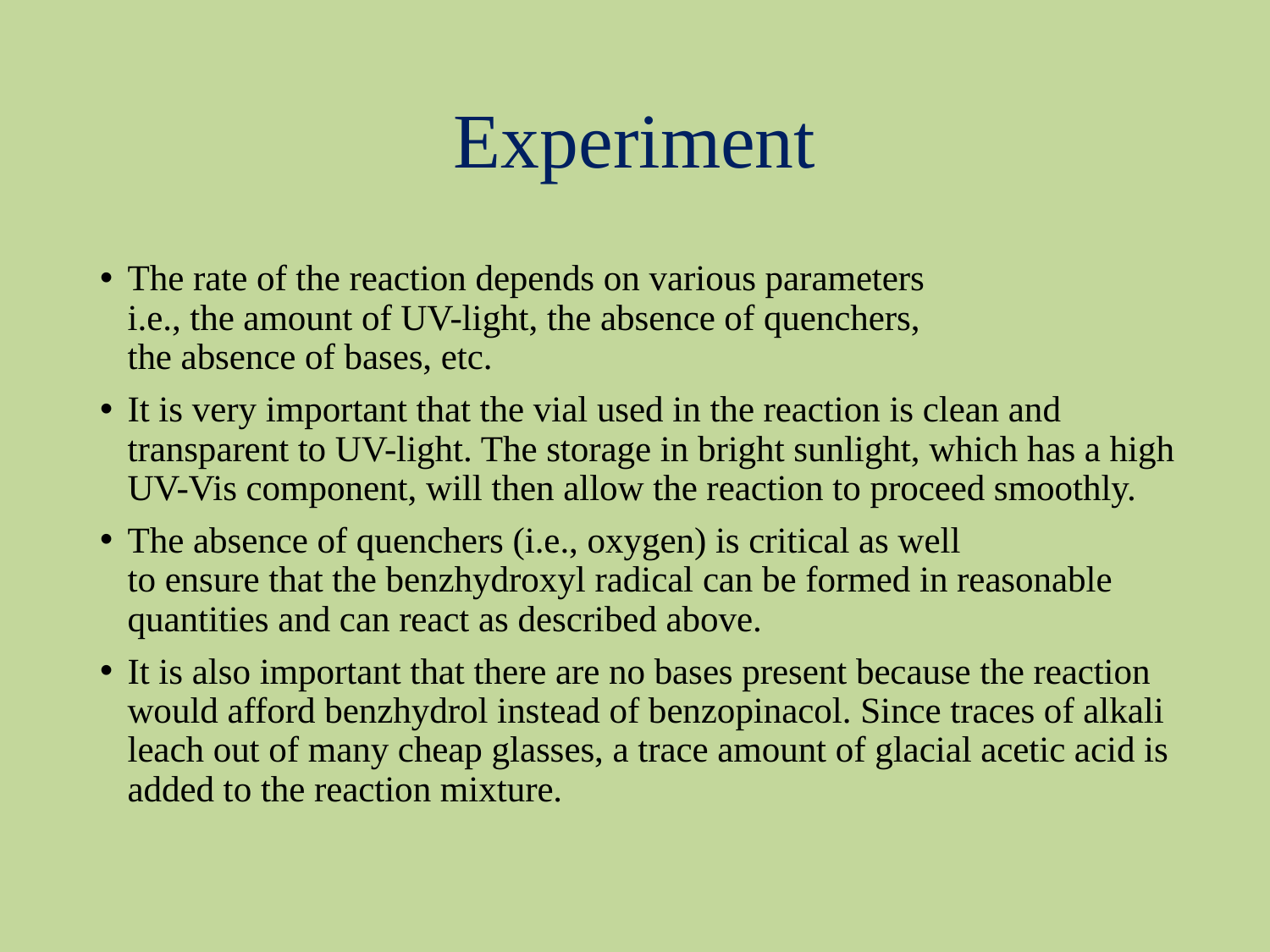

# Experiment
The rate of the reaction depends on various parameters
i.e., the amount of UV-light, the absence of quenchers,
the absence of bases, etc.
It is very important that the vial used in the reaction is clean and transparent to UV-light. The storage in bright sunlight, which has a high UV-Vis component, will then allow the reaction to proceed smoothly.
The absence of quenchers (i.e., oxygen) is critical as well
to ensure that the benzhydroxyl radical can be formed in reasonable quantities and can react as described above.
It is also important that there are no bases present because the reaction would afford benzhydrol instead of benzopinacol. Since traces of alkali leach out of many cheap glasses, a trace amount of glacial acetic acid is added to the reaction mixture.